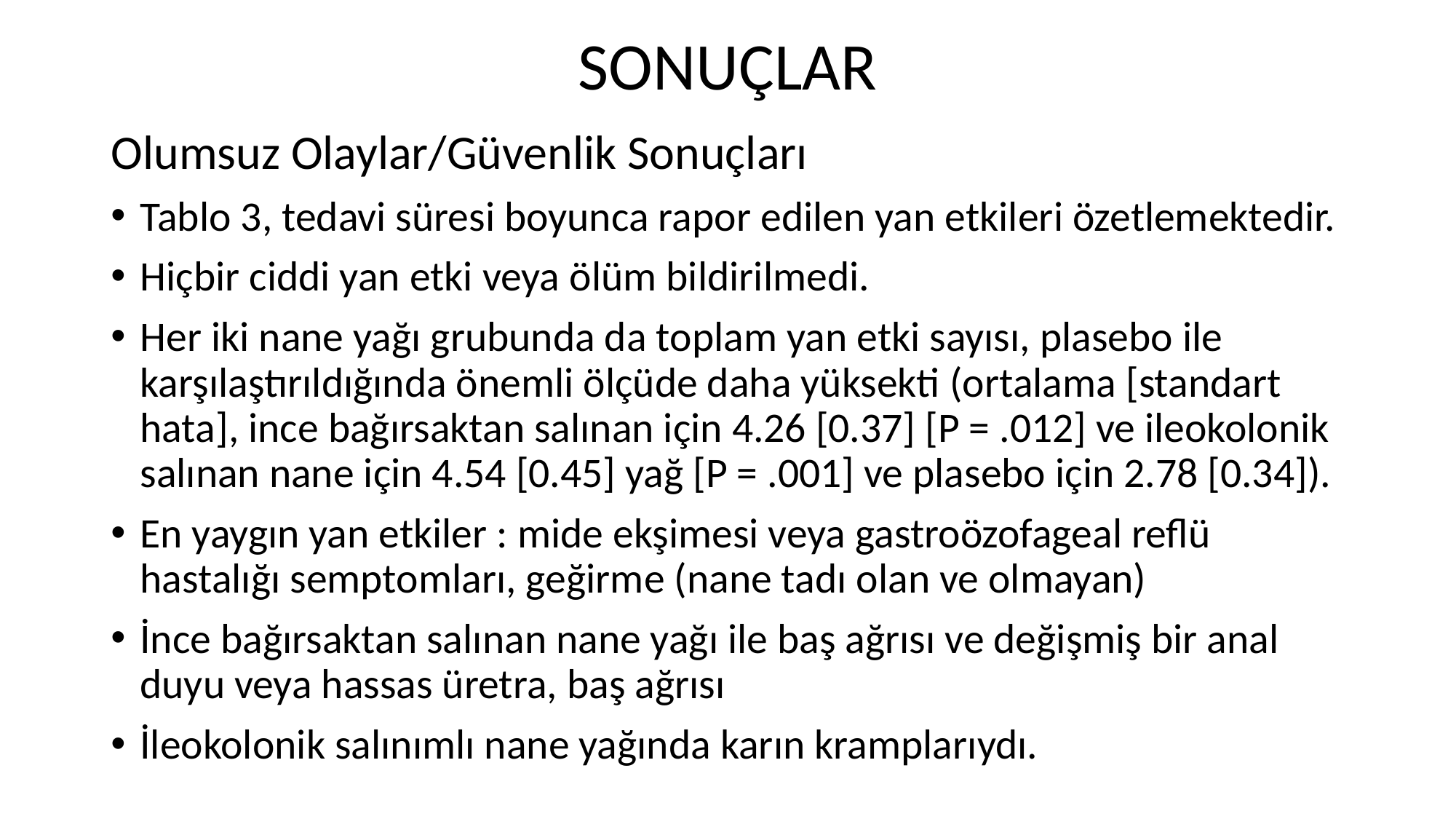

# SONUÇLAR
Olumsuz Olaylar/Güvenlik Sonuçları
Tablo 3, tedavi süresi boyunca rapor edilen yan etkileri özetlemektedir.
Hiçbir ciddi yan etki veya ölüm bildirilmedi.
Her iki nane yağı grubunda da toplam yan etki sayısı, plasebo ile karşılaştırıldığında önemli ölçüde daha yüksekti (ortalama [standart hata], ince bağırsaktan salınan için 4.26 [0.37] [P = .012] ve ileokolonik salınan nane için 4.54 [0.45] yağ [P = .001] ve plasebo için 2.78 [0.34]).
En yaygın yan etkiler : mide ekşimesi veya gastroözofageal reflü hastalığı semptomları, geğirme (nane tadı olan ve olmayan)
İnce bağırsaktan salınan nane yağı ile baş ağrısı ve değişmiş bir anal duyu veya hassas üretra, baş ağrısı
İleokolonik salınımlı nane yağında karın kramplarıydı.